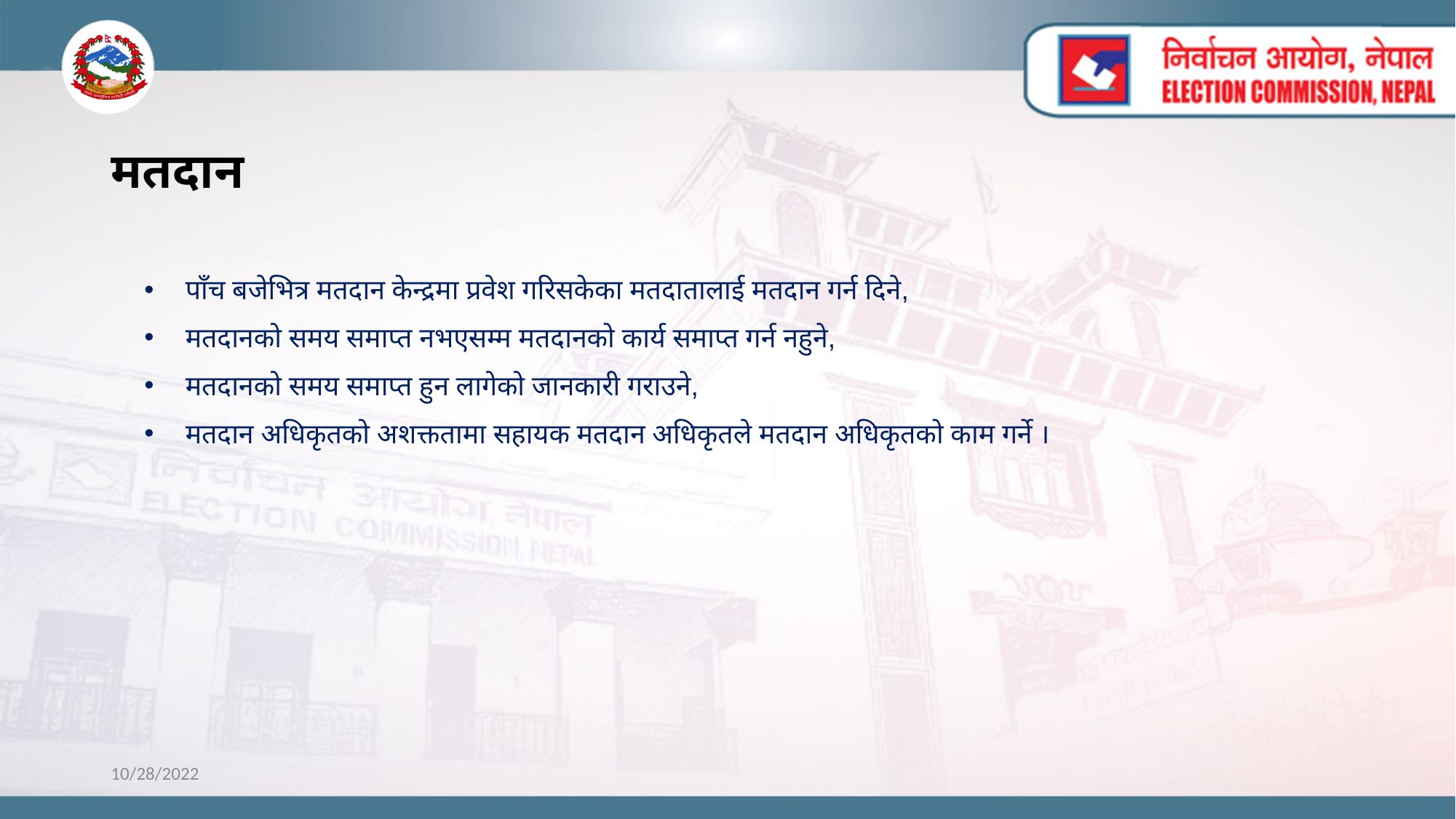

# मतदान
पाँच बजेभित्र मतदान केन्द्रमा प्रवेश गरिसकेका मतदातालाई मतदान गर्न दिने,
मतदानको समय समाप्त नभएसम्म मतदानको कार्य समाप्त गर्न नहुने,
मतदानको समय समाप्त हुन लागेको जानकारी गराउने,
मतदान अधिकृतको अशक्ततामा सहायक मतदान अधिकृतले मतदान अधिकृतको काम गर्ने ।

10/28/2022